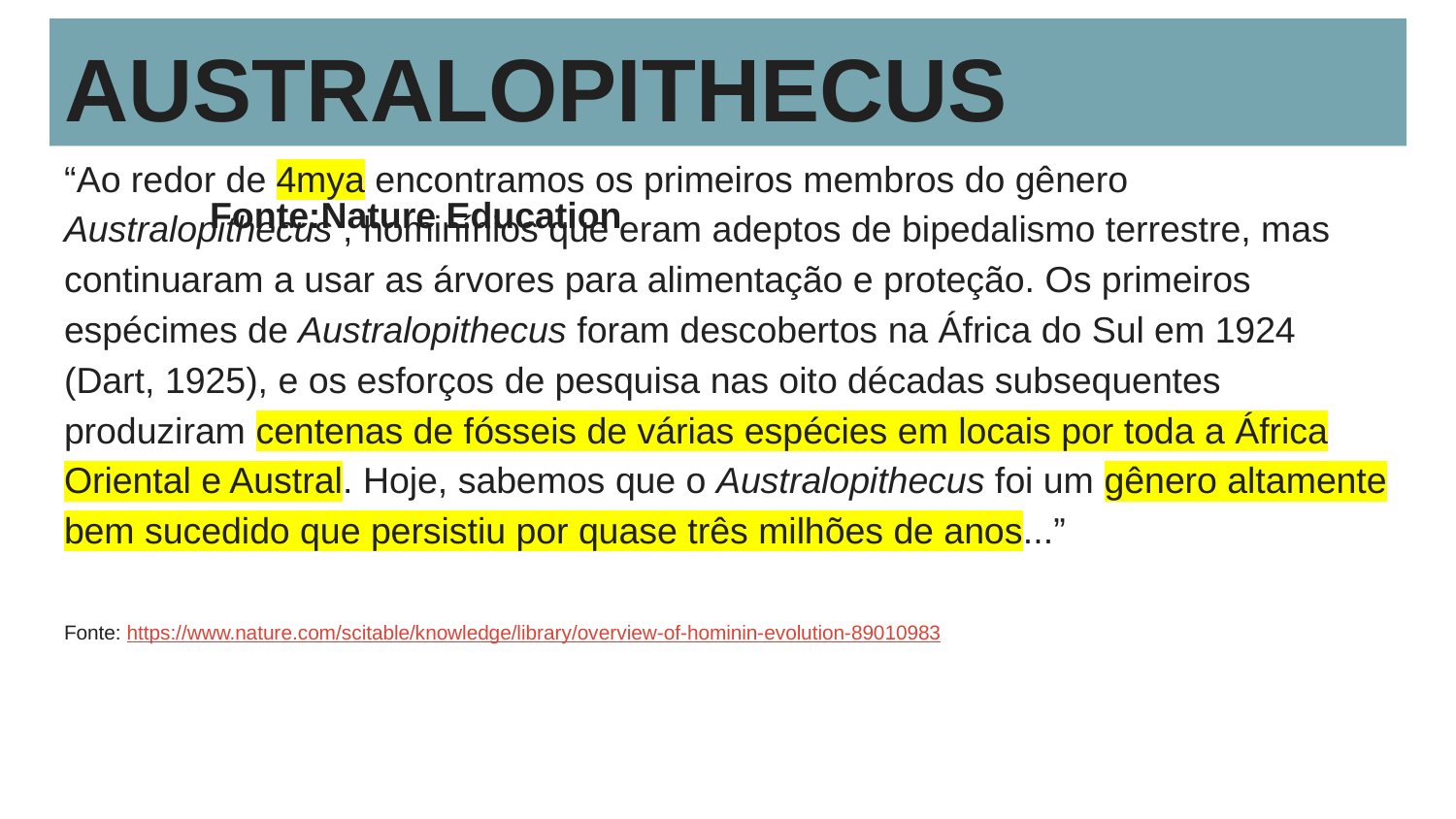

Australopithecus
Ao redor de 4mya encontramos os primeiros membros do gênero Australopithecus , homininos que eram adeptos de bípedes terrestres, mas continuaram a usar as árvores para alimentação e proteção. Os primeiros espécimes de Australopithecus foram descobertos na África do Sul em 1924 (Dart, 1925), e os esforços de pesquisa nas oito décadas subsequentes produziram centenas de fósseis de várias espécies em locais por toda a África Oriental e Austral. Hoje sabemos que o Australopithecus foi um gênero altamente bem sucedido que persistiu por quase três milhões de anos (Figura 1).

As espécies Australopithecus mais conhecidas são A. afarensis (3.6–2.9 mya) da al. 2000), sugerindo que as habilidades cognitivas eram amplamente semelhantes aos macacos vivos
# AUSTRALOPITHECUS 				Fonte:Nature Education
“Ao redor de 4mya encontramos os primeiros membros do gênero Australopithecus , hominínios que eram adeptos de bipedalismo terrestre, mas continuaram a usar as árvores para alimentação e proteção. Os primeiros espécimes de Australopithecus foram descobertos na África do Sul em 1924 (Dart, 1925), e os esforços de pesquisa nas oito décadas subsequentes produziram centenas de fósseis de várias espécies em locais por toda a África Oriental e Austral. Hoje, sabemos que o Australopithecus foi um gênero altamente bem sucedido que persistiu por quase três milhões de anos...”
Fonte: https://www.nature.com/scitable/knowledge/library/overview-of-hominin-evolution-89010983